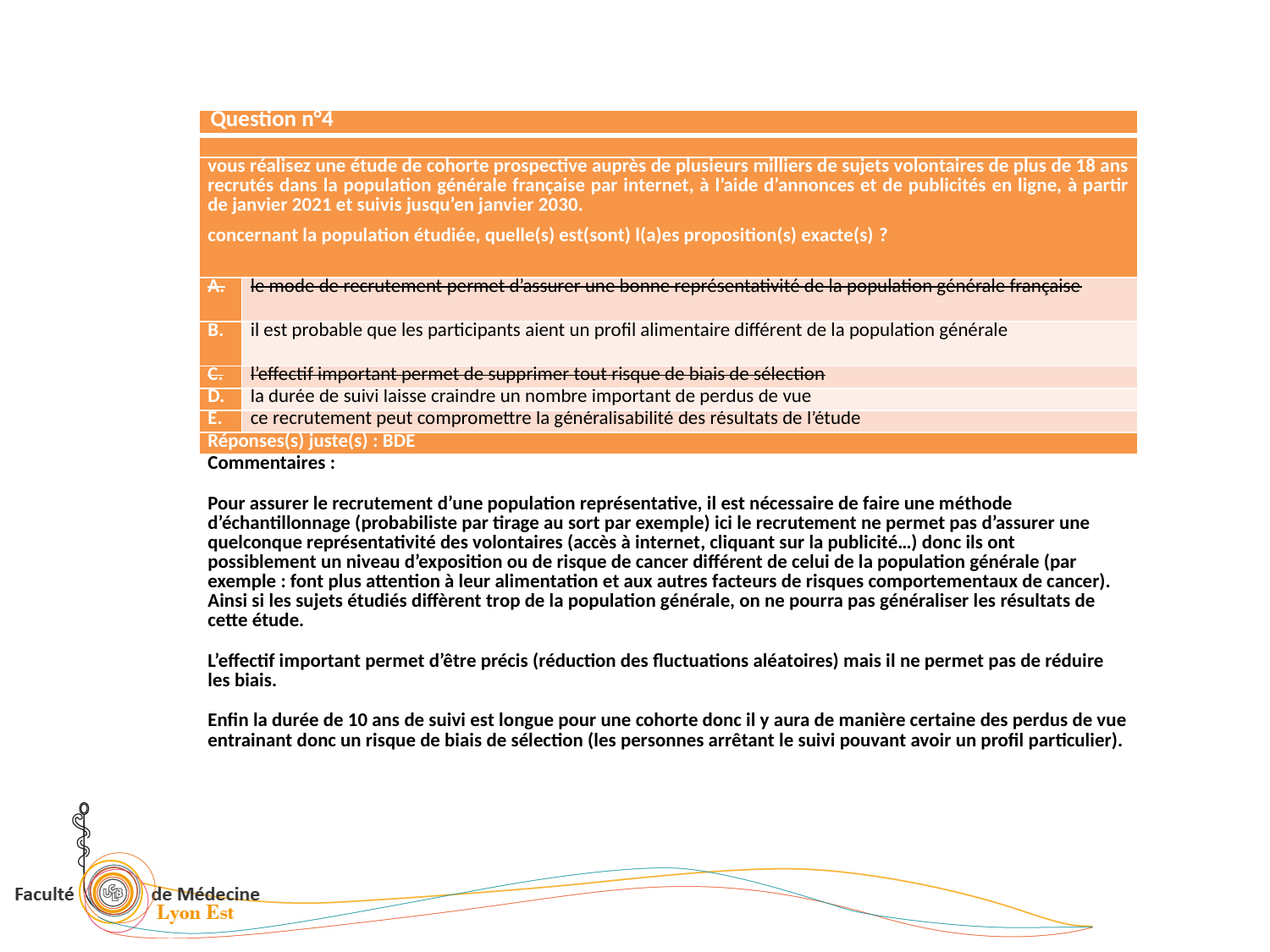

| Question n°4 |  |
| --- | --- |
|  |  |
| vous réalisez une étude de cohorte prospective auprès de plusieurs milliers de sujets volontaires de plus de 18 ans recrutés dans la population générale française par internet, à l’aide d’annonces et de publicités en ligne, à partir de janvier 2021 et suivis jusqu’en janvier 2030. concernant la population étudiée, quelle(s) est(sont) l(a)es proposition(s) exacte(s) ? |  |
| A. | le mode de recrutement permet d’assurer une bonne représentativité de la population générale française |
| B. | il est probable que les participants aient un profil alimentaire différent de la population générale |
| C. | l’effectif important permet de supprimer tout risque de biais de sélection |
| D. | la durée de suivi laisse craindre un nombre important de perdus de vue |
| E. | ce recrutement peut compromettre la généralisabilité des résultats de l’étude |
| Réponses(s) juste(s) : BDE |  |
| Commentaires : Pour assurer le recrutement d’une population représentative, il est nécessaire de faire une méthode d’échantillonnage (probabiliste par tirage au sort par exemple) ici le recrutement ne permet pas d’assurer une quelconque représentativité des volontaires (accès à internet, cliquant sur la publicité…) donc ils ont possiblement un niveau d’exposition ou de risque de cancer différent de celui de la population générale (par exemple : font plus attention à leur alimentation et aux autres facteurs de risques comportementaux de cancer). Ainsi si les sujets étudiés diffèrent trop de la population générale, on ne pourra pas généraliser les résultats de cette étude. L’effectif important permet d’être précis (réduction des fluctuations aléatoires) mais il ne permet pas de réduire les biais. Enfin la durée de 10 ans de suivi est longue pour une cohorte donc il y aura de manière certaine des perdus de vue entrainant donc un risque de biais de sélection (les personnes arrêtant le suivi pouvant avoir un profil particulier). |  |